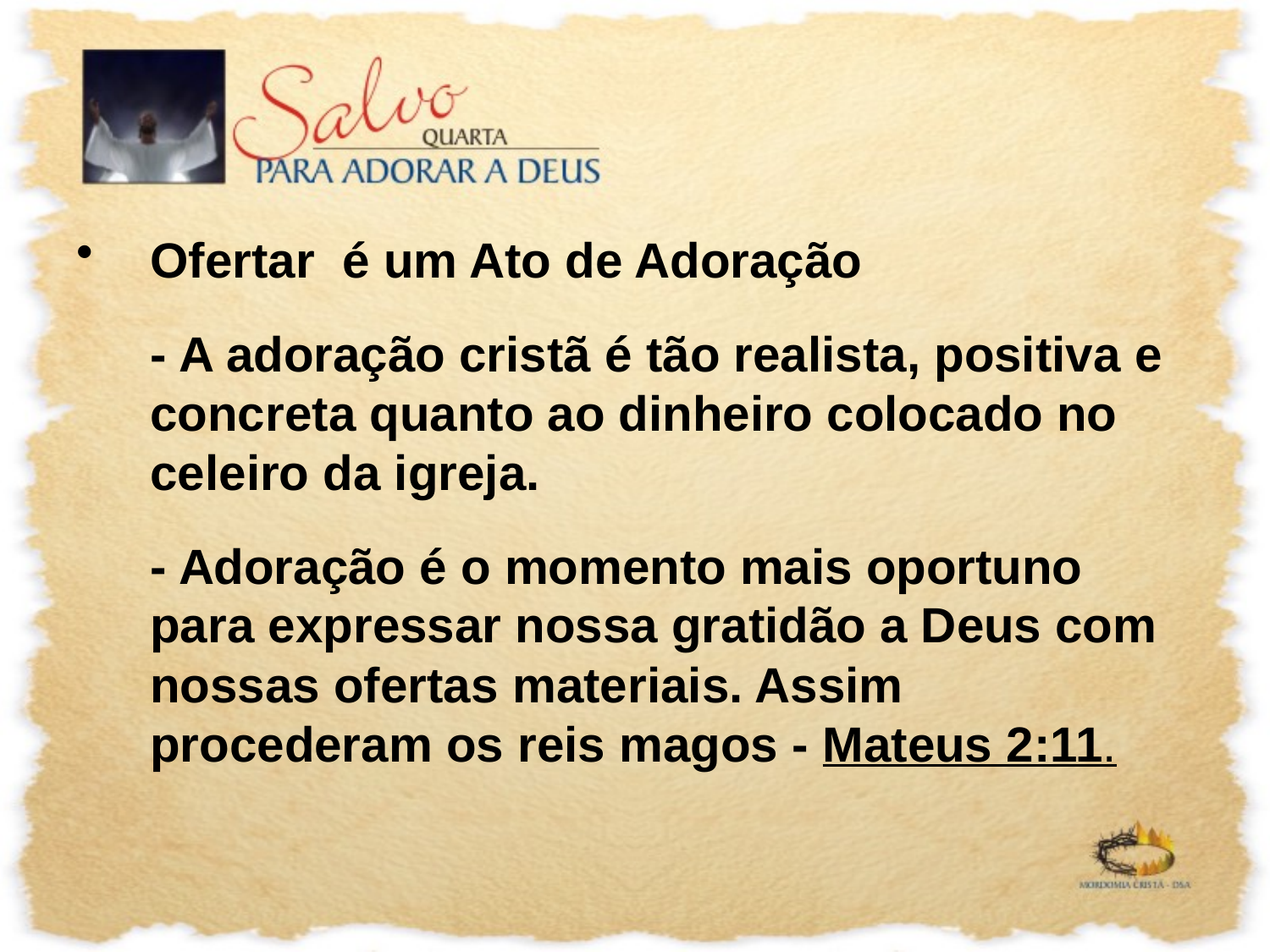

Ofertar  é um Ato de Adoração

	- A adoração cristã é tão realista, positiva e concreta quanto ao dinheiro colocado no celeiro da igreja.

	- Adoração é o momento mais oportuno para expressar nossa gratidão a Deus com nossas ofertas materiais. Assim procederam os reis magos - Mateus 2:11.